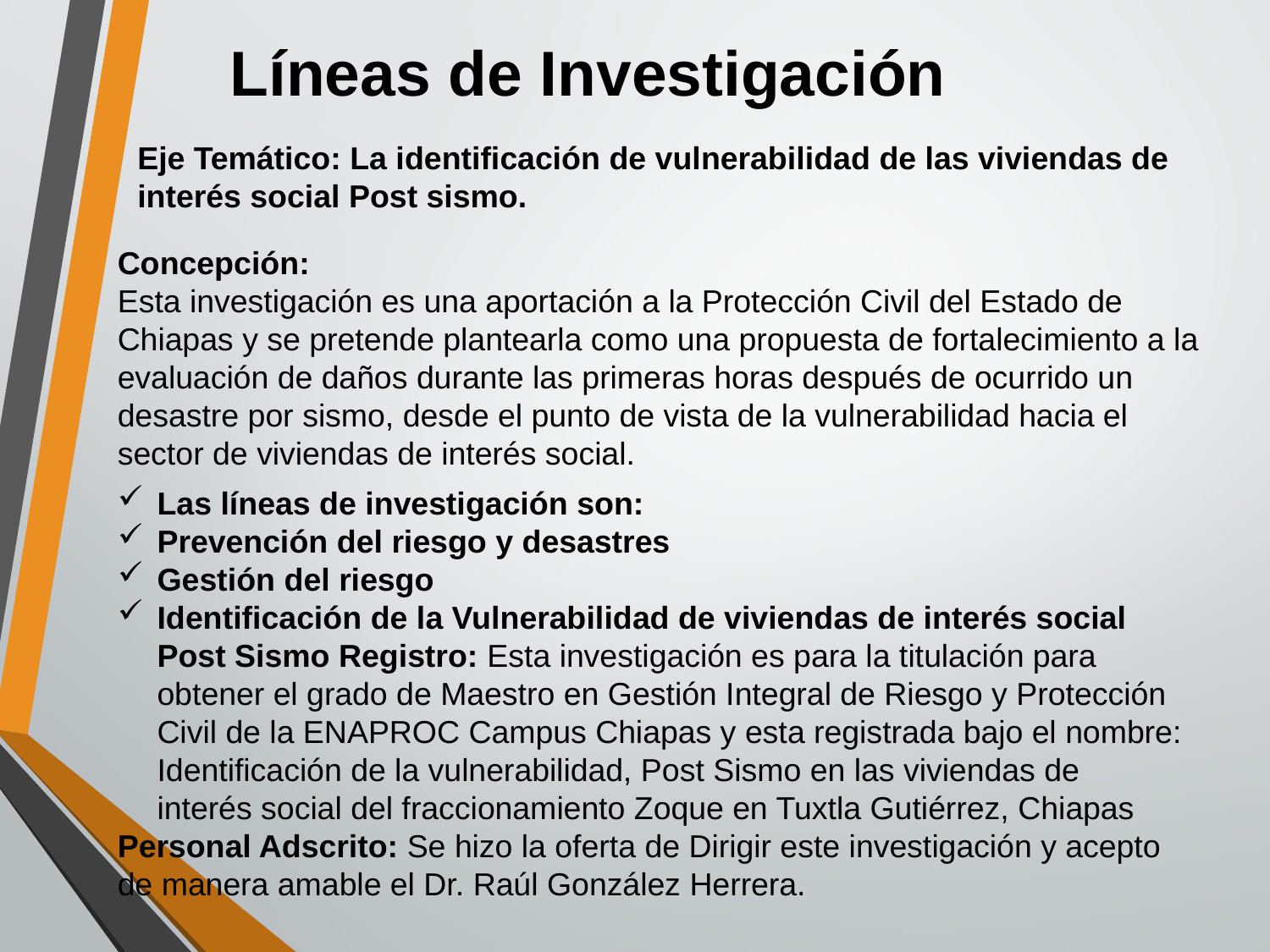

Líneas de Investigación
Eje Temático: La identificación de vulnerabilidad de las viviendas de interés social Post sismo.
Concepción:
Esta investigación es una aportación a la Protección Civil del Estado de Chiapas y se pretende plantearla como una propuesta de fortalecimiento a la evaluación de daños durante las primeras horas después de ocurrido un desastre por sismo, desde el punto de vista de la vulnerabilidad hacia el sector de viviendas de interés social.

Las líneas de investigación son:
Prevención del riesgo y desastres
Gestión del riesgo
Identificación de la Vulnerabilidad de viviendas de interés social Post Sismo Registro: Esta investigación es para la titulación para obtener el grado de Maestro en Gestión Integral de Riesgo y Protección Civil de la ENAPROC Campus Chiapas y esta registrada bajo el nombre: Identificación de la vulnerabilidad, Post Sismo en las viviendas de interés social del fraccionamiento Zoque en Tuxtla Gutiérrez, Chiapas
Personal Adscrito: Se hizo la oferta de Dirigir este investigación y acepto de manera amable el Dr. Raúl González Herrera.